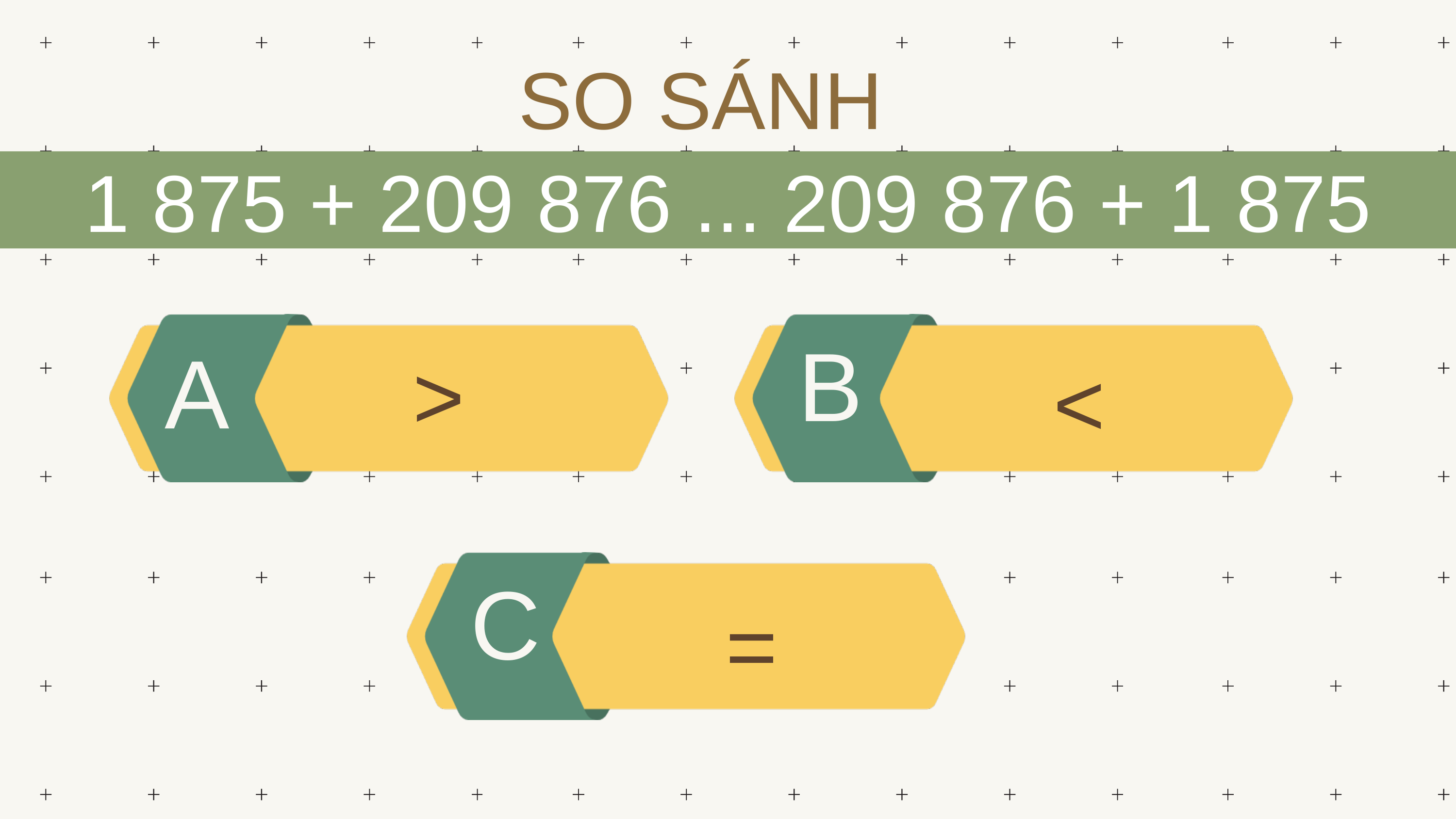

SO SÁNH
1 875 + 209 876 ... 209 876 + 1 875

>
B
A
<

C
C
=